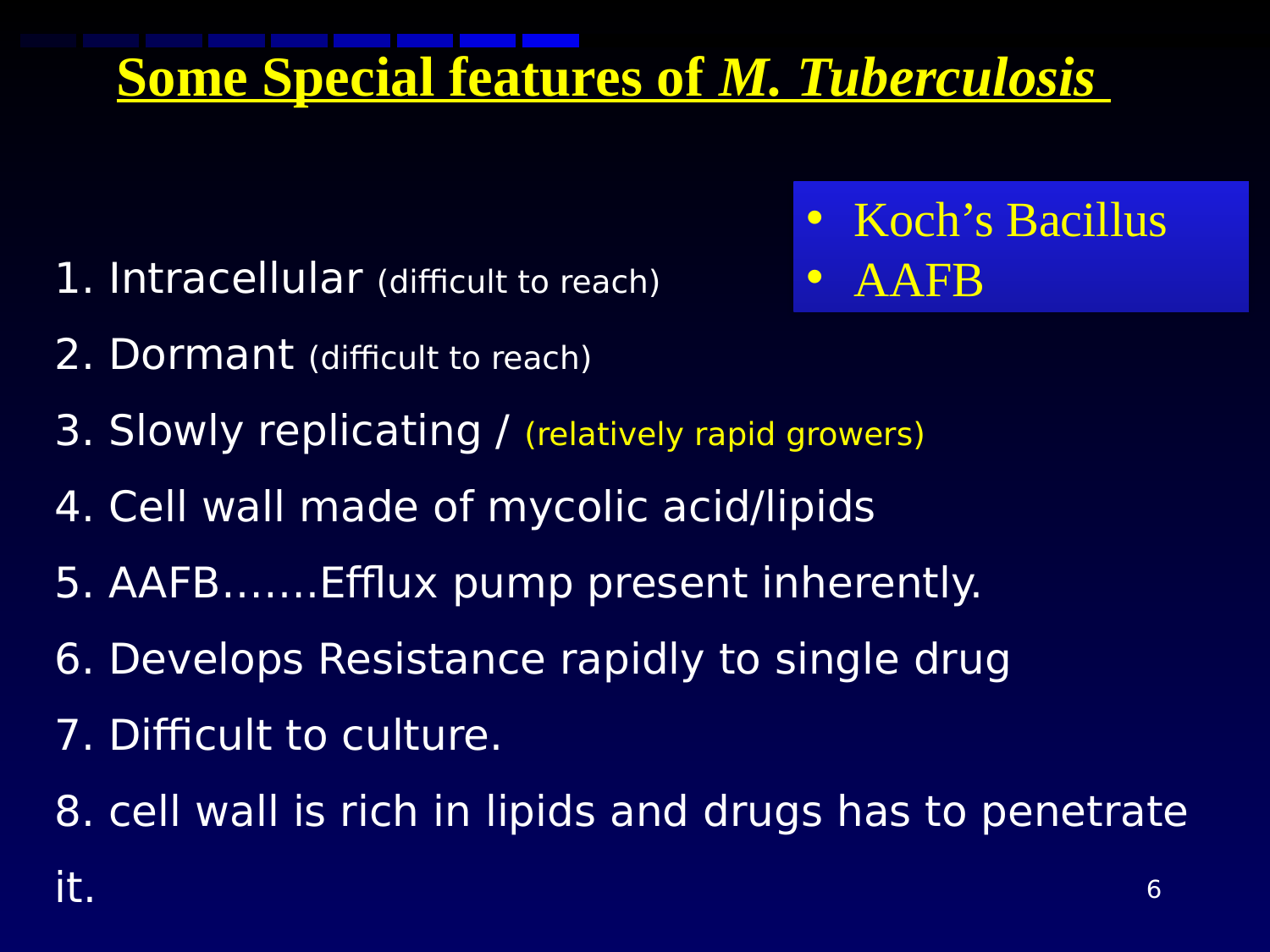

# Some Special features of M. Tuberculosis

1. Intracellular (difficult to reach)
2. Dormant (difficult to reach)
3. Slowly replicating / (relatively rapid growers)
4. Cell wall made of mycolic acid/lipids
5. AAFB…….Efflux pump present inherently.
6. Develops Resistance rapidly to single drug
7. Difficult to culture.
8. cell wall is rich in lipids and drugs has to penetrate it.
Koch’s Bacillus
AAFB
6